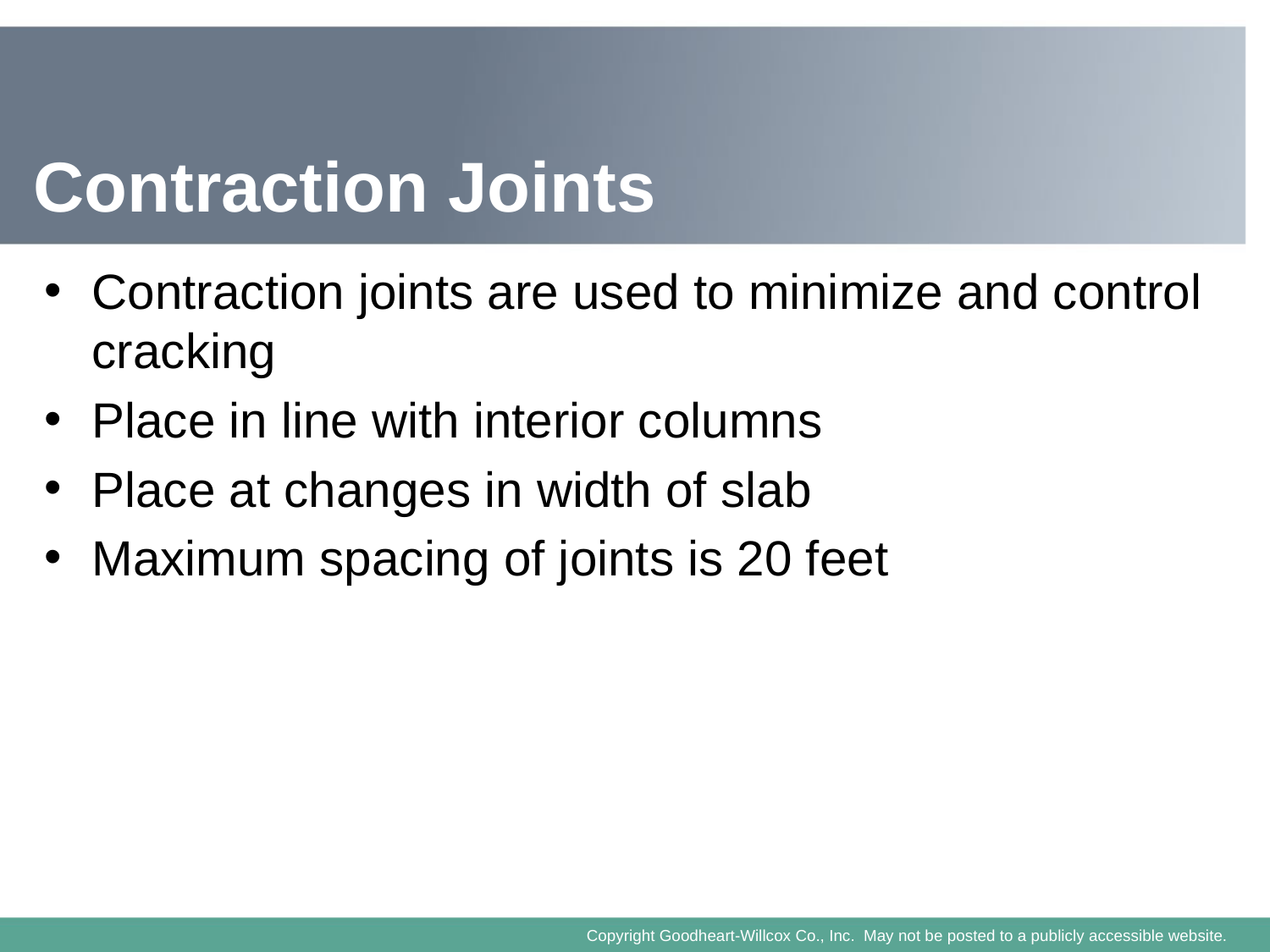

# Contraction Joints
Contraction joints are used to minimize and control cracking
Place in line with interior columns
Place at changes in width of slab
Maximum spacing of joints is 20 feet